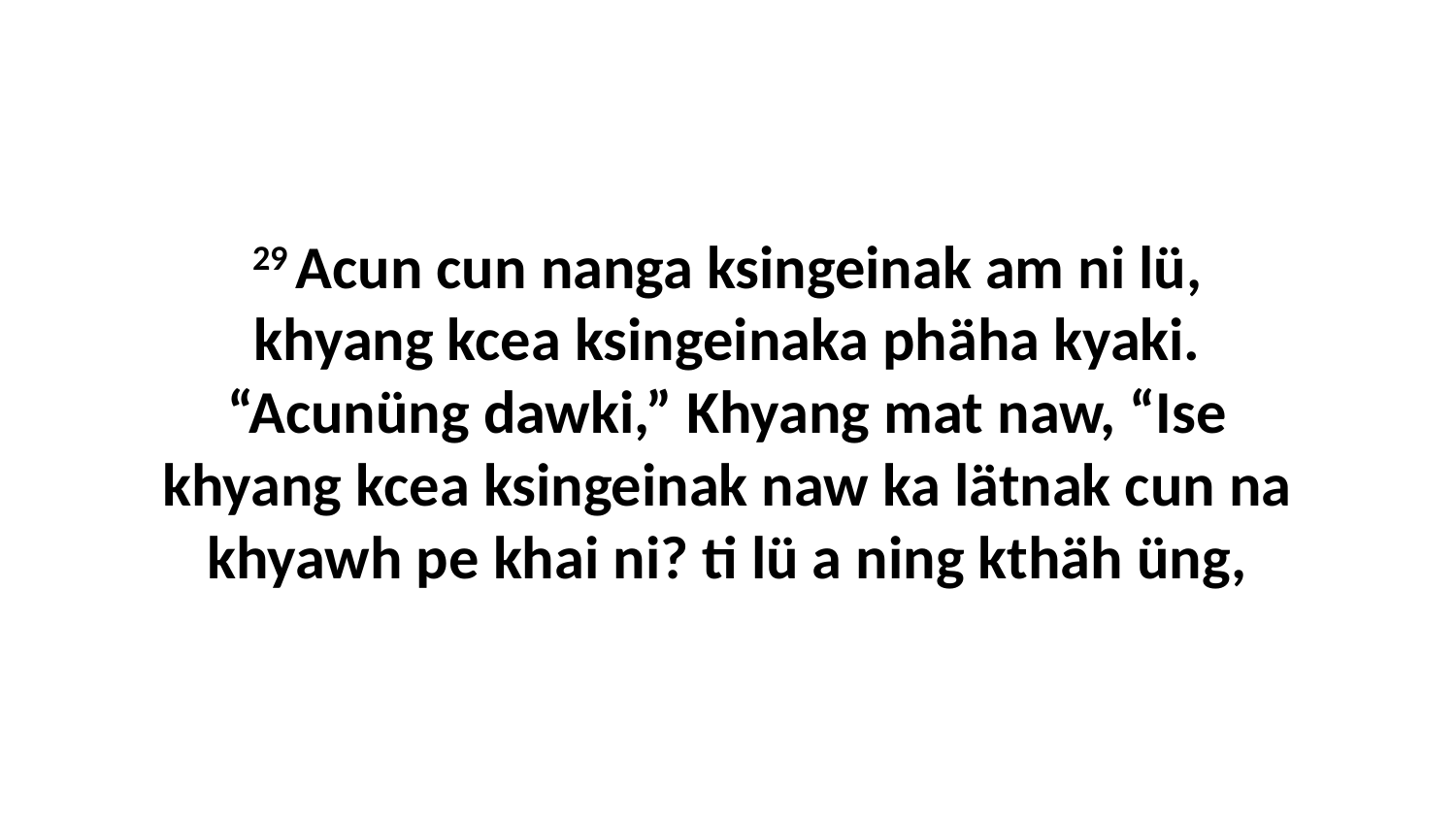

29 Acun cun nanga ksingeinak am ni lü, khyang kcea ksingeinaka phäha kyaki. “Acunüng dawki,” Khyang mat naw, “Ise khyang kcea ksingeinak naw ka lätnak cun na khyawh pe khai ni? ti lü a ning kthäh üng,